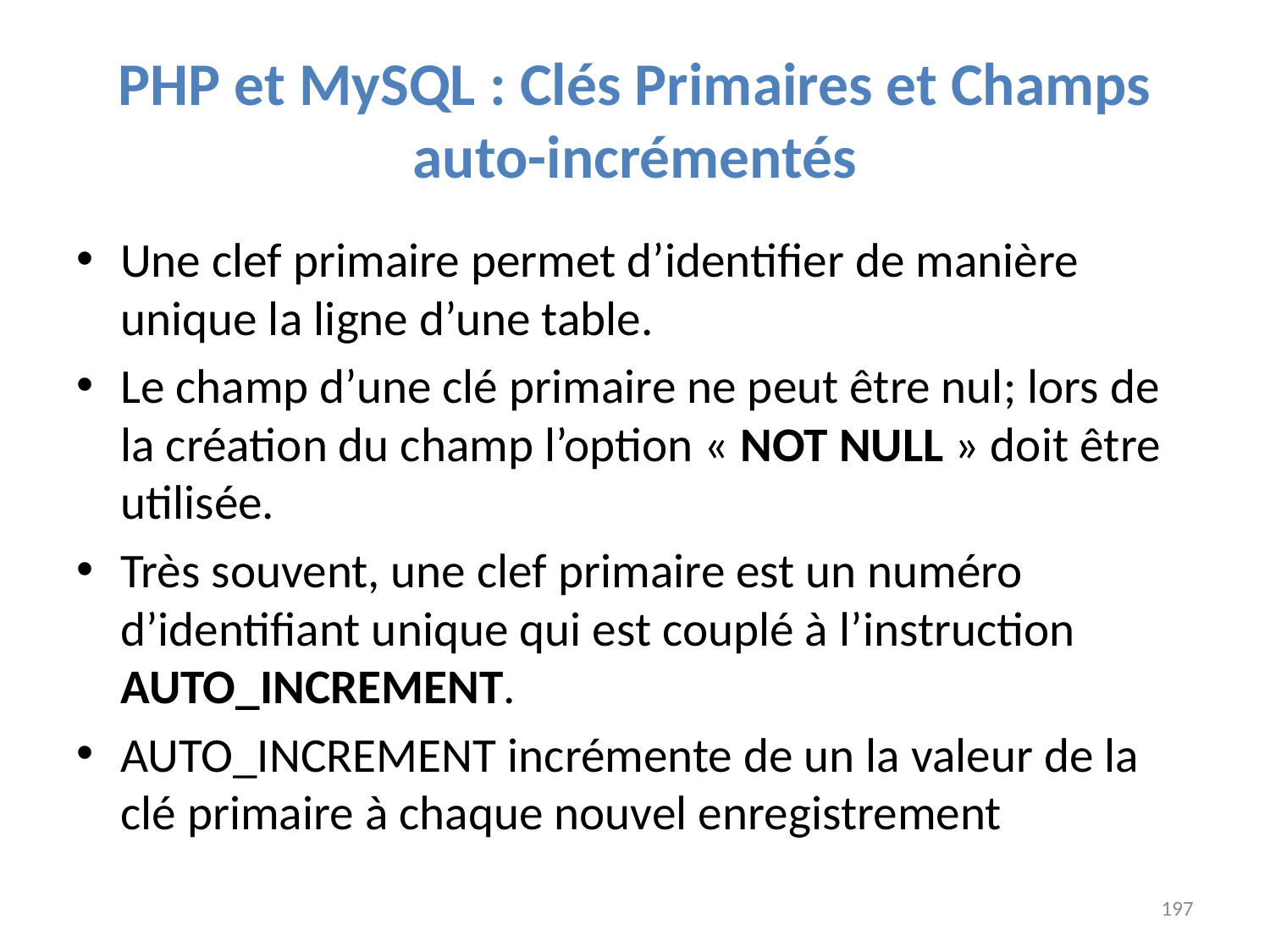

# PHP et MySQL : Clés Primaires et Champs auto-incrémentés
Une clef primaire permet d’identifier de manière unique la ligne d’une table.
Le champ d’une clé primaire ne peut être nul; lors de la création du champ l’option « NOT NULL » doit être utilisée.
Très souvent, une clef primaire est un numéro d’identifiant unique qui est couplé à l’instruction AUTO_INCREMENT.
AUTO_INCREMENT incrémente de un la valeur de la clé primaire à chaque nouvel enregistrement
197